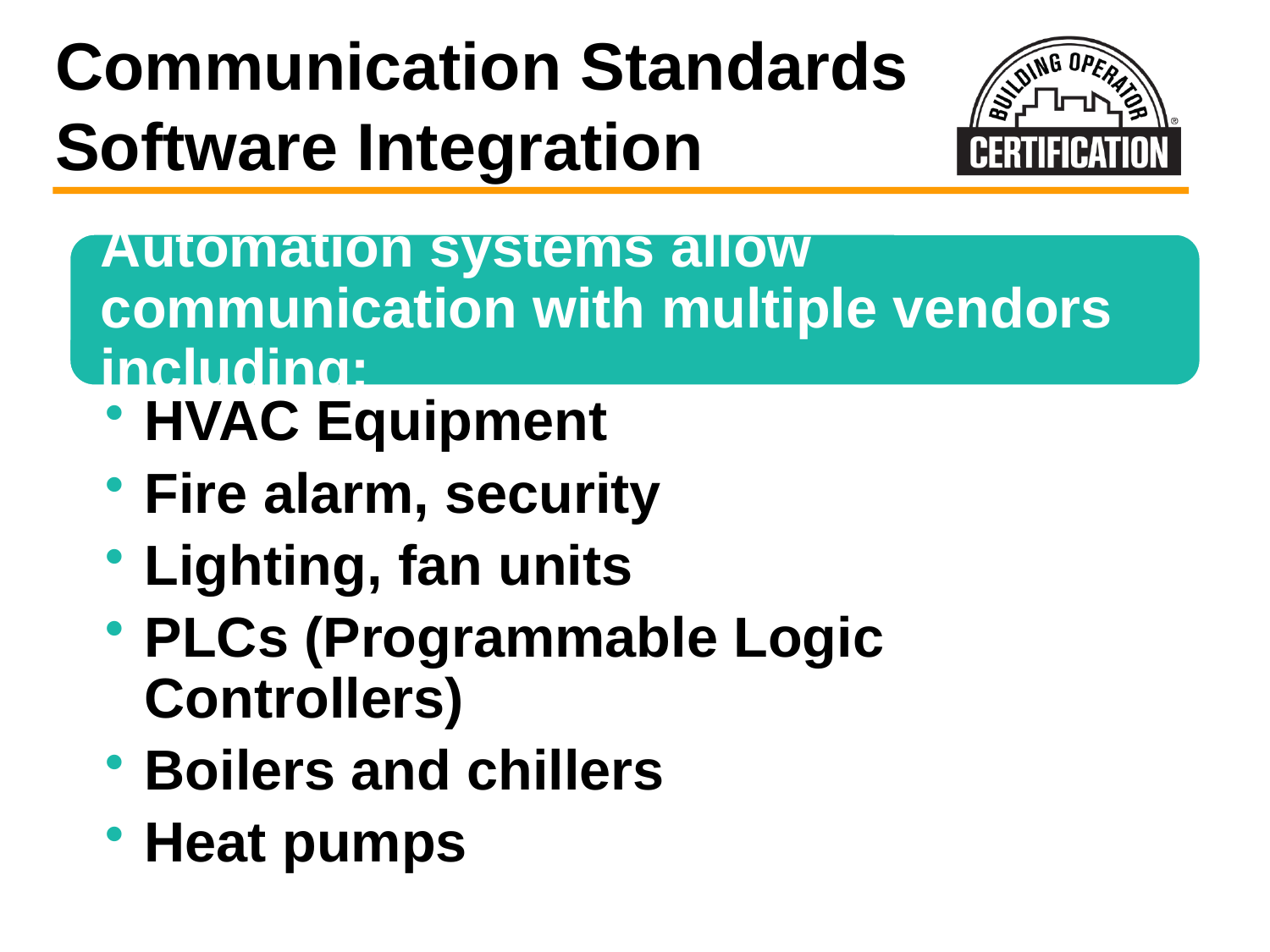

# Communication Standards Software Integration
Automation systems allow communication with multiple vendors including:
HVAC Equipment
Fire alarm, security
Lighting, fan units
PLCs (Programmable Logic Controllers)
Boilers and chillers
Heat pumps